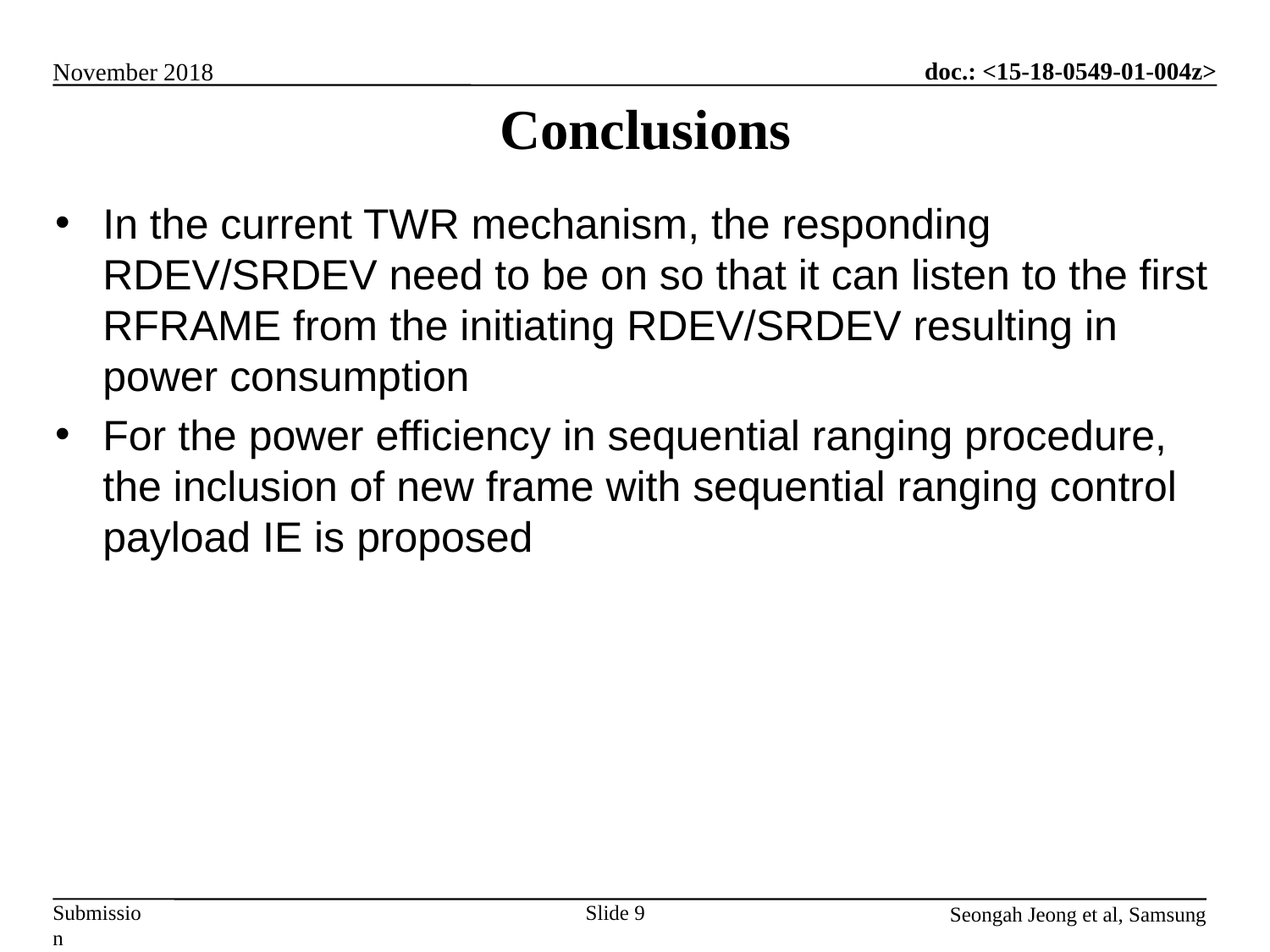

# Conclusions
In the current TWR mechanism, the responding RDEV/SRDEV need to be on so that it can listen to the first RFRAME from the initiating RDEV/SRDEV resulting in power consumption
For the power efficiency in sequential ranging procedure, the inclusion of new frame with sequential ranging control payload IE is proposed